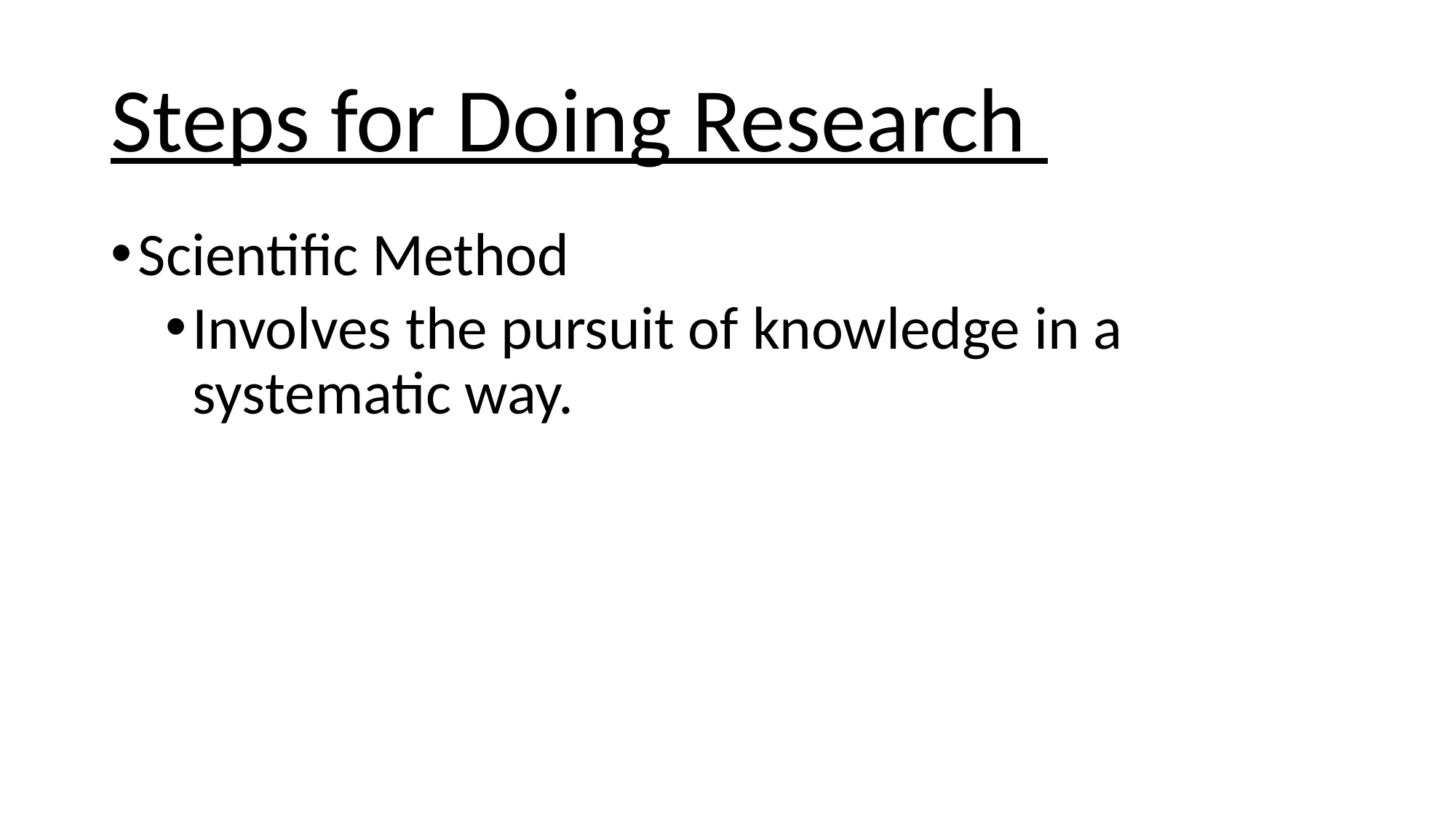

# Steps for Doing Research
Scientific Method
Involves the pursuit of knowledge in a systematic way.